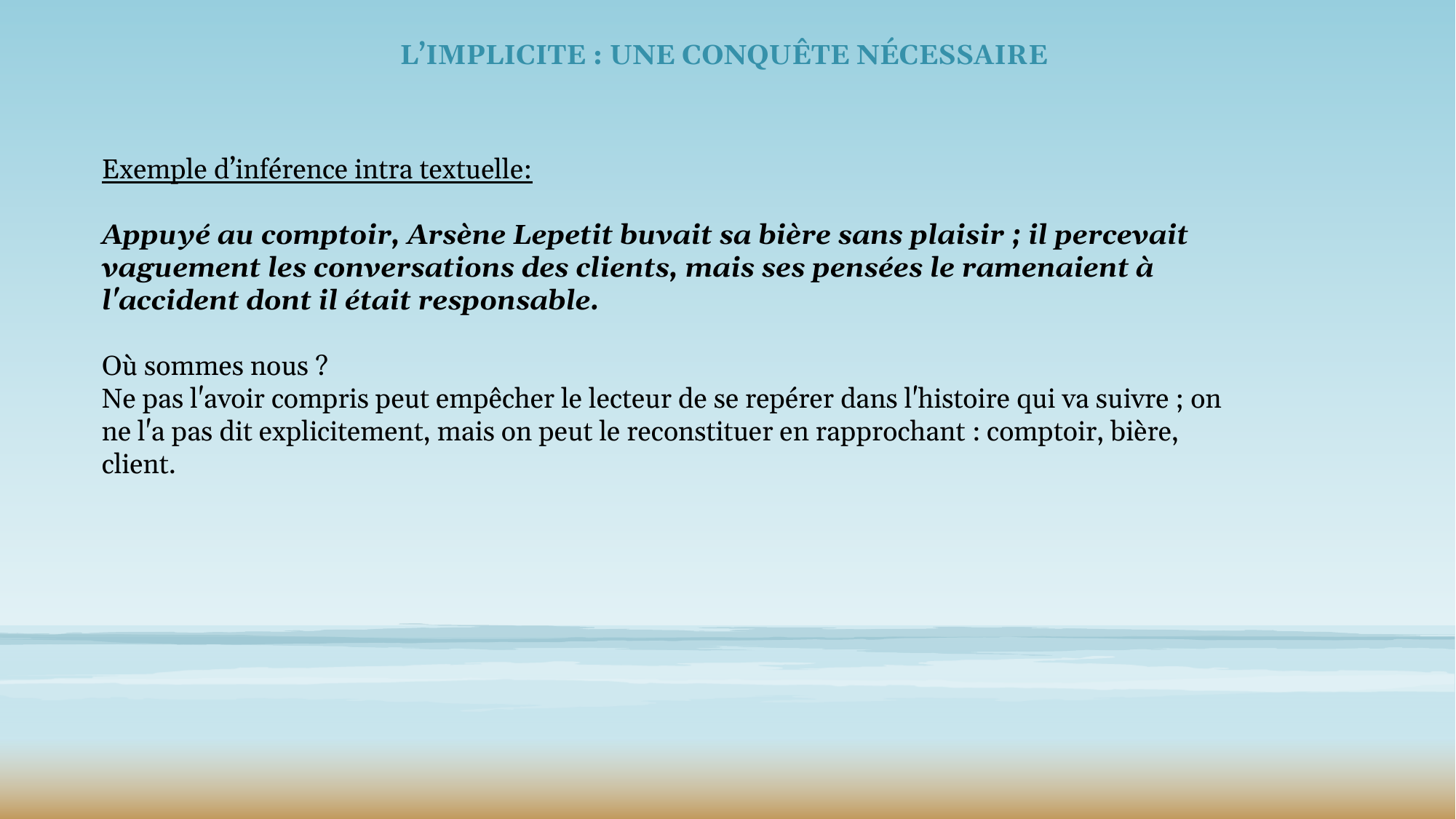

L’implicite : une conquête nécessaire

Exemple d’inférence intra textuelle:

Appuyé au comptoir, Arsène Lepetit buvait sa bière sans plaisir ; il percevait vaguement les conversations des clients, mais ses pensées le ramenaient à l'accident dont il était responsable.

Où sommes nous ?
Ne pas l'avoir compris peut empêcher le lecteur de se repérer dans l'histoire qui va suivre ; on ne l'a pas dit explicitement, mais on peut le reconstituer en rapprochant : comptoir, bière, client.